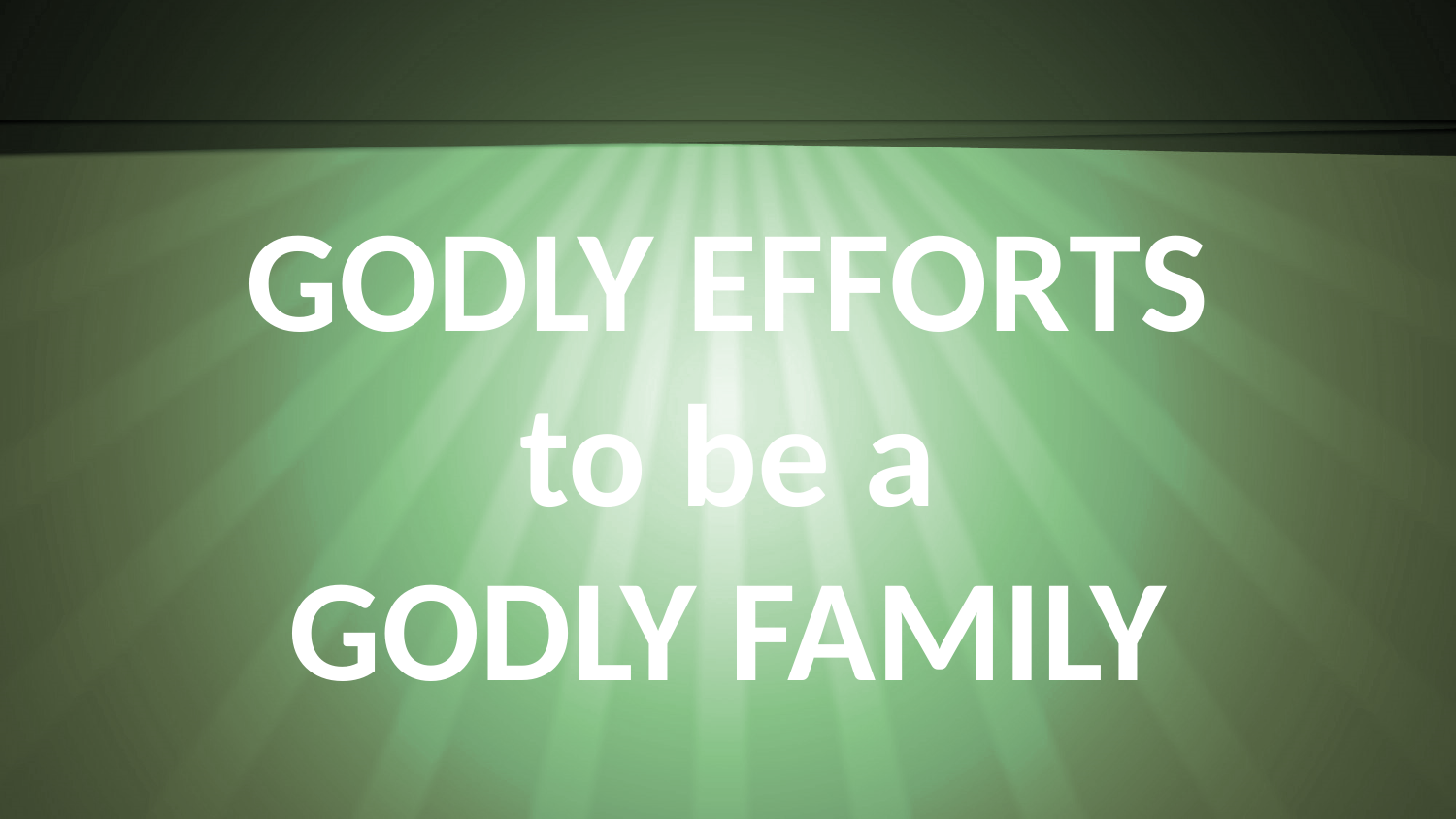

GODLY EFFORTS to be a
GODLY FAMILY